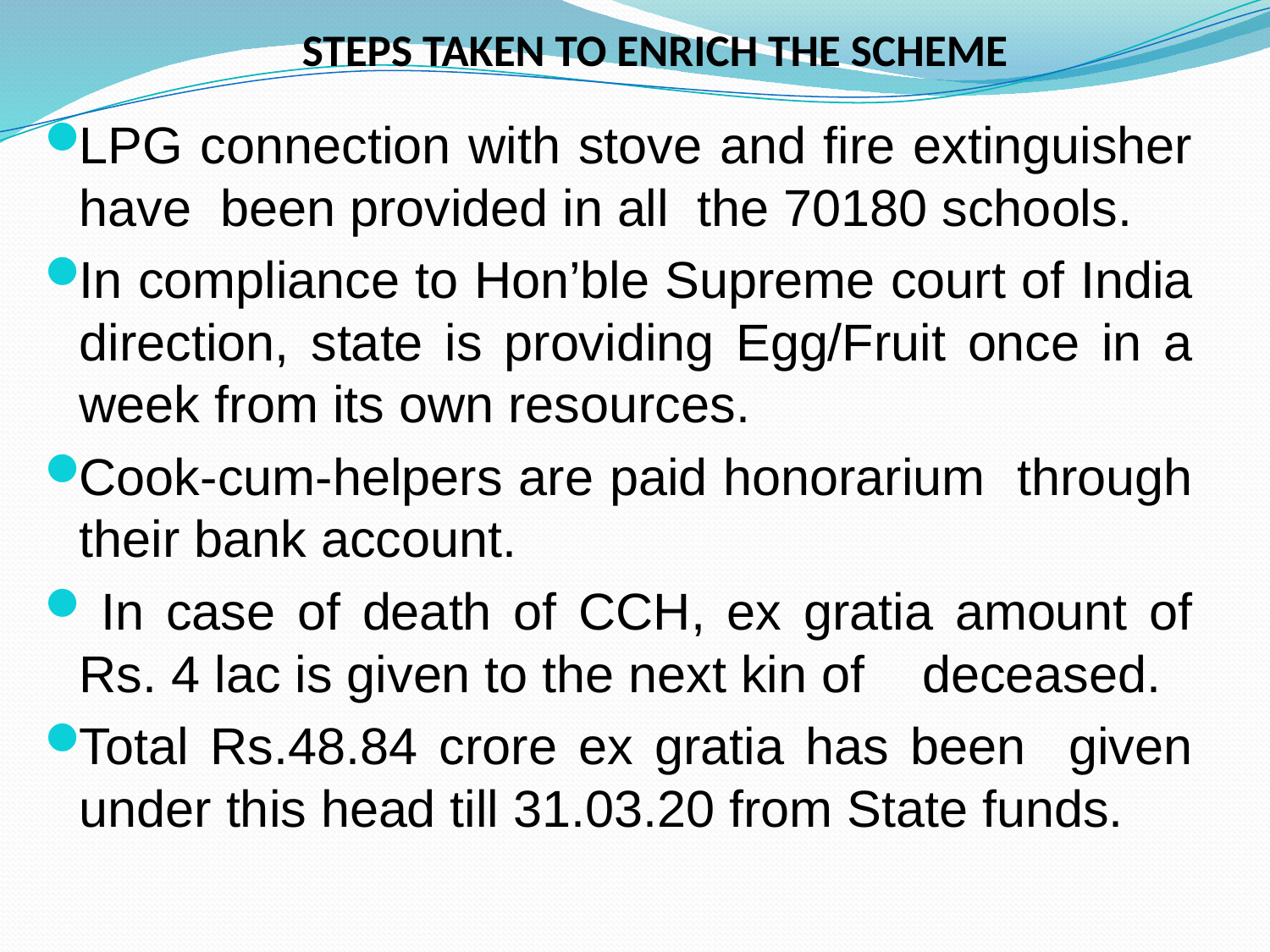

# STEPS TAKEN TO ENRICH THE SCHEME
LPG connection with stove and fire extinguisher have  been provided in all  the 70180 schools.
In compliance to Hon’ble Supreme court of India direction, state is providing Egg/Fruit once in a week from its own resources.
Cook-cum-helpers are paid honorarium  through their bank account.
 In case of death of CCH, ex gratia amount of Rs. 4 lac is given to the next kin of    deceased.
Total Rs.48.84 crore ex gratia has been  given under this head till 31.03.20 from State funds.